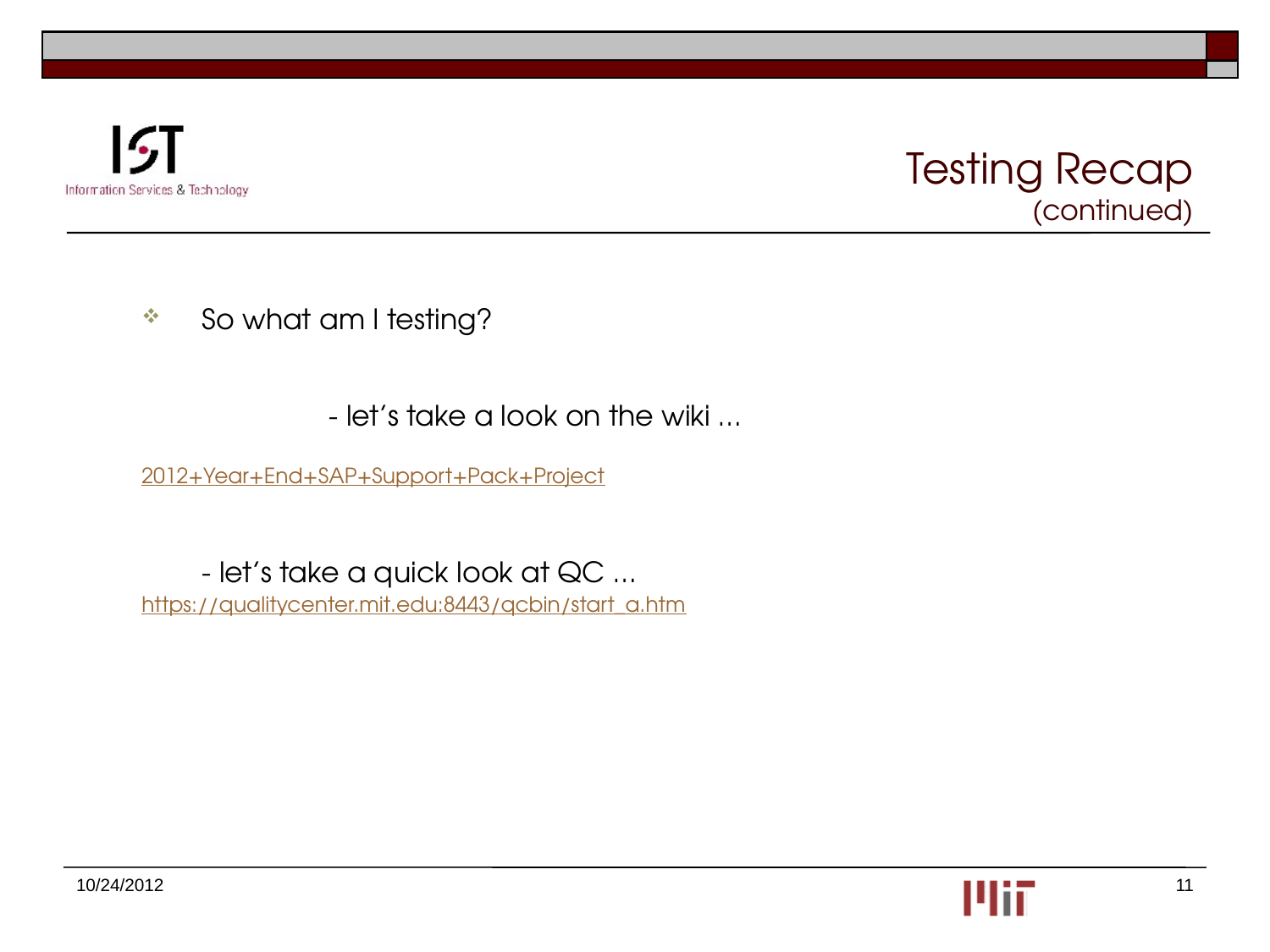

# Testing Recap (continued)

So what am I testing?

		- let’s take a look on the wiki …

2012+Year+End+SAP+Support+Pack+Project

	- let’s take a quick look at QC …
https://qualitycenter.mit.edu:8443/qcbin/start_a.htm

10/24/2012
11